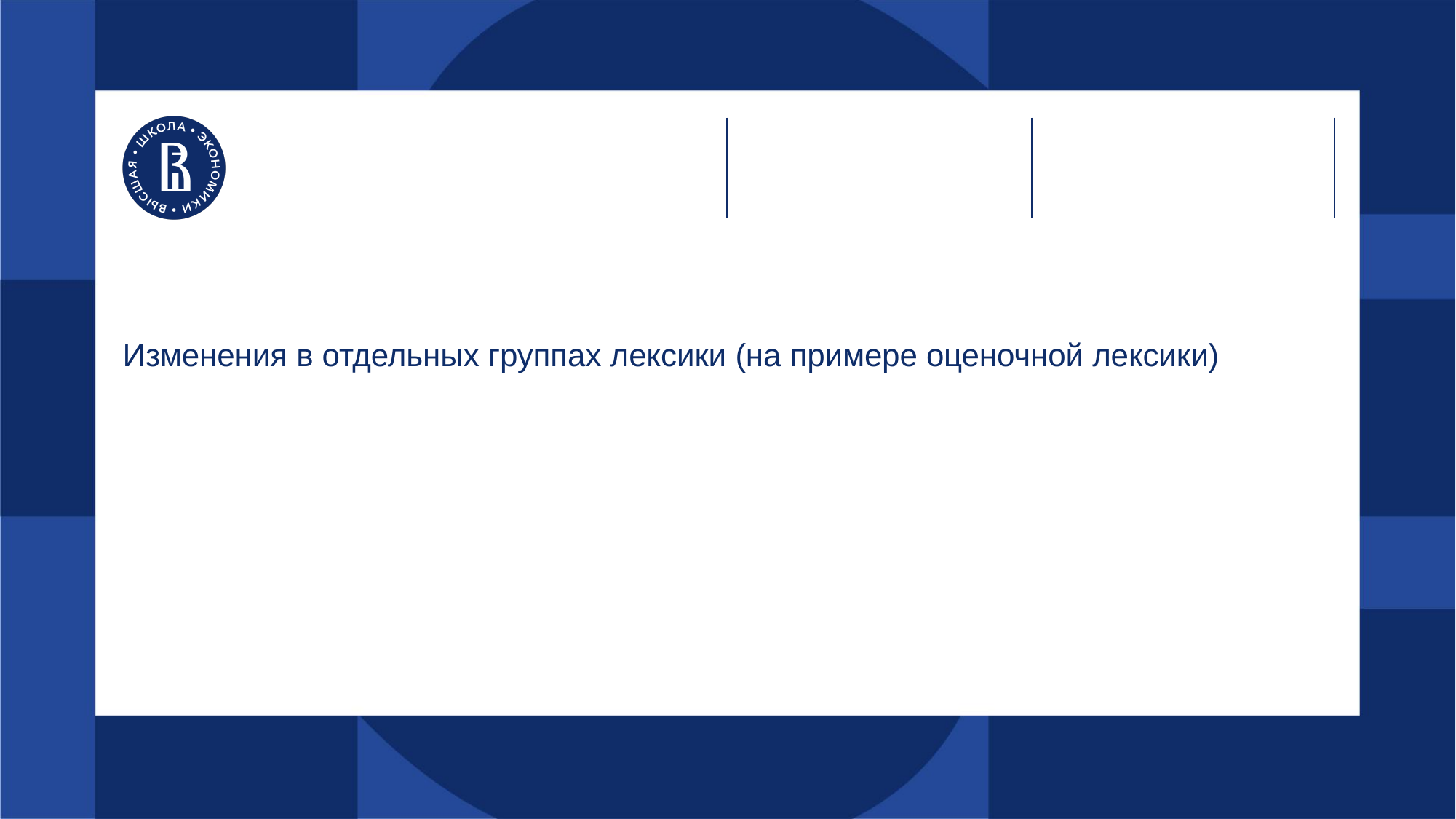

# Изменения в отдельных группах лексики (на примере оценочной лексики)